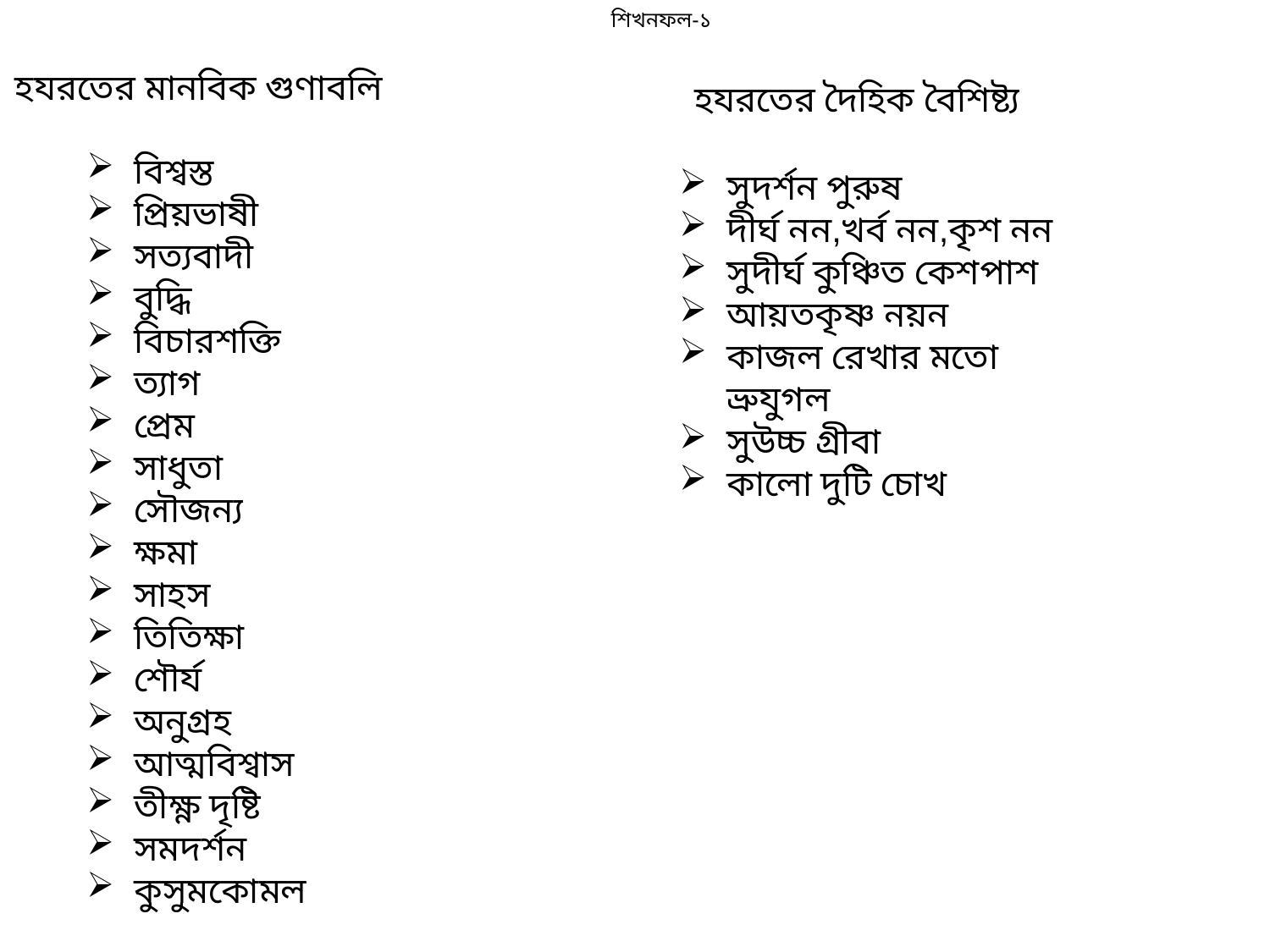

শিখনফল-১
হযরতের মানবিক গুণাবলি
হযরতের দৈহিক বৈশিষ্ট্য
বিশ্বস্ত
প্রিয়ভাষী
সত্যবাদী
বুদ্ধি
বিচারশক্তি
ত্যাগ
প্রেম
সাধুতা
সৌজন্য
ক্ষমা
সাহস
তিতিক্ষা
শৌর্য
অনুগ্রহ
আত্মবিশ্বাস
তীক্ষ্ণ দৃষ্টি
সমদর্শন
কুসুমকোমল
সুদর্শন পুরুষ
দীর্ঘ নন,খর্ব নন,কৃশ নন
সুদীর্ঘ কুঞ্চিত কেশপাশ
আয়তকৃষ্ণ নয়ন
কাজল রেখার মতো ভ্রুযুগল
সুউচ্চ গ্রীবা
কালো দুটি চোখ